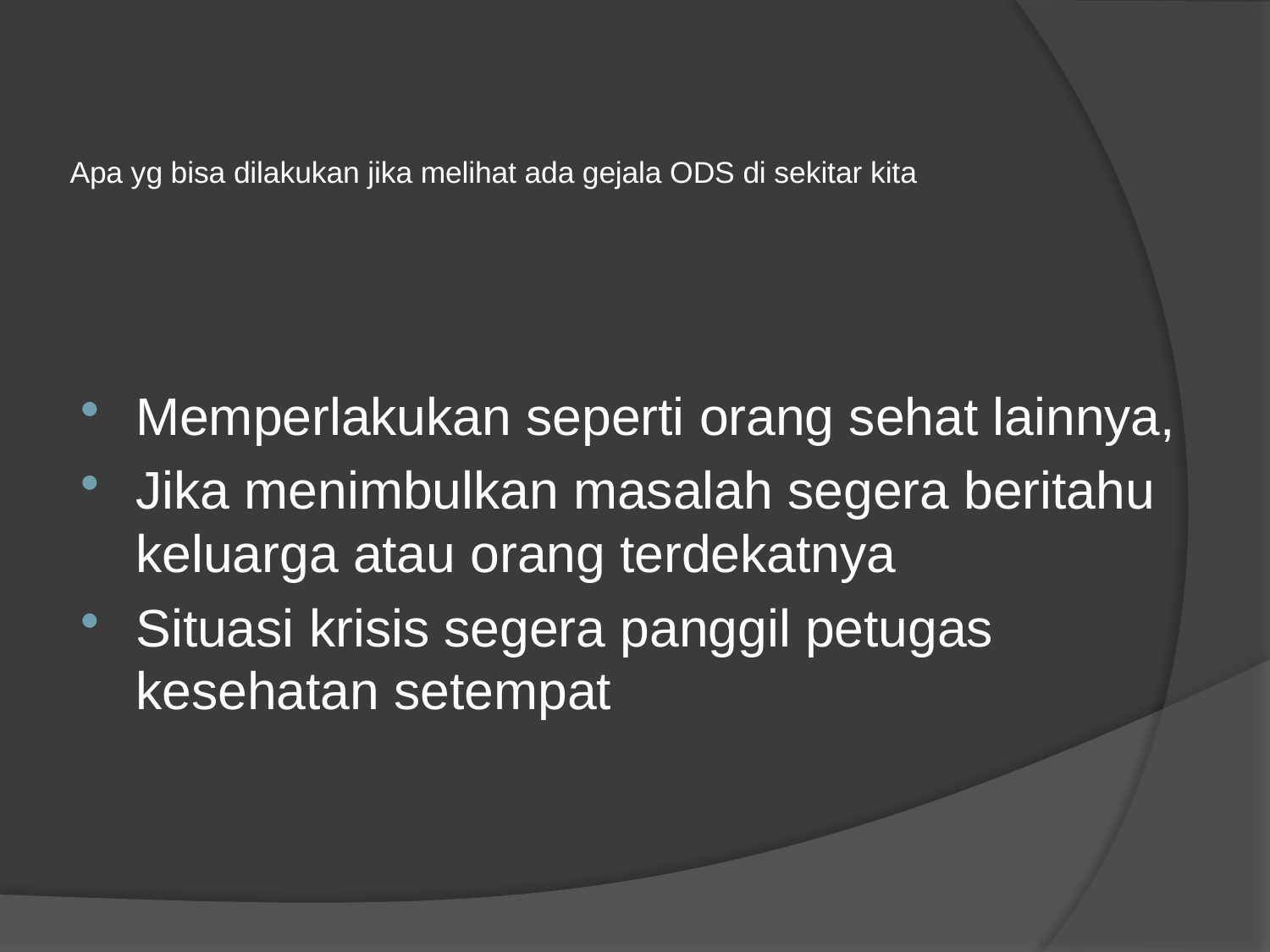

# Apa yg bisa dilakukan jika melihat ada gejala ODS di sekitar kita
Memperlakukan seperti orang sehat lainnya,
Jika menimbulkan masalah segera beritahu keluarga atau orang terdekatnya
Situasi krisis segera panggil petugas kesehatan setempat